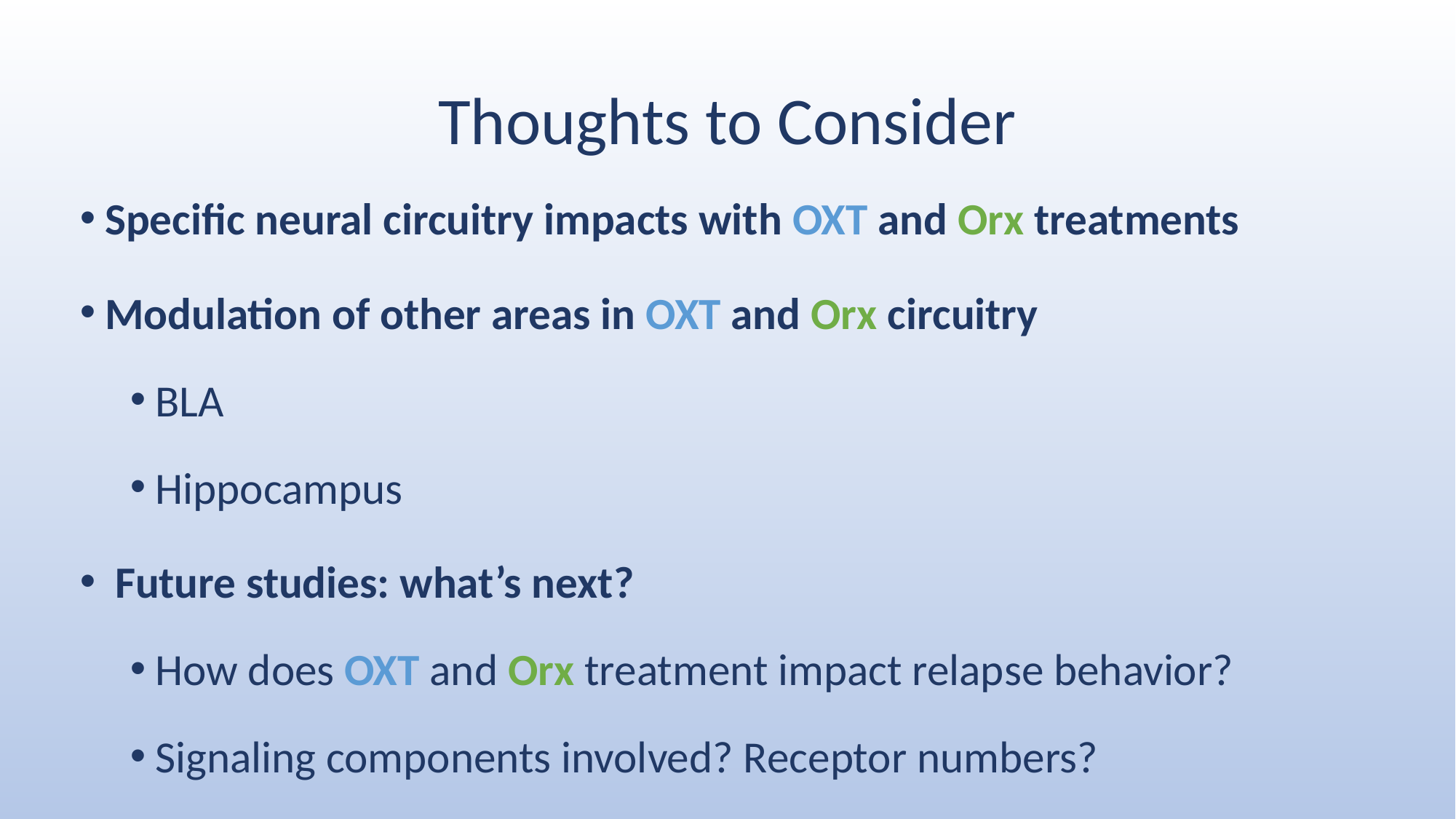

# Thoughts to Consider
Specific neural circuitry impacts with OXT and Orx treatments
Modulation of other areas in OXT and Orx circuitry
BLA
Hippocampus
 Future studies: what’s next?
How does OXT and Orx treatment impact relapse behavior?
Signaling components involved? Receptor numbers?